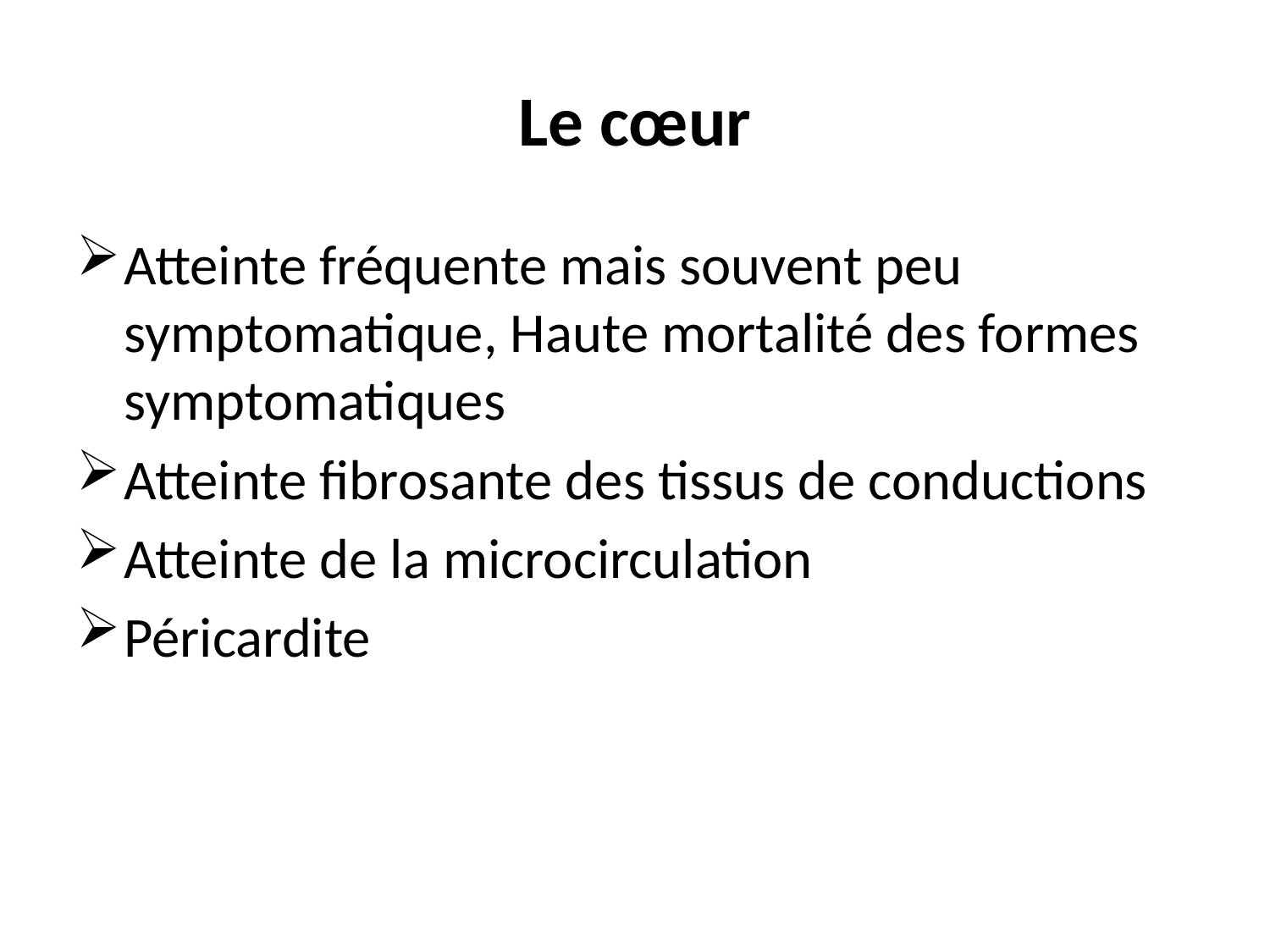

# Le cœur
Atteinte fréquente mais souvent peu symptomatique, Haute mortalité des formes symptomatiques
Atteinte fibrosante des tissus de conductions
Atteinte de la microcirculation
Péricardite